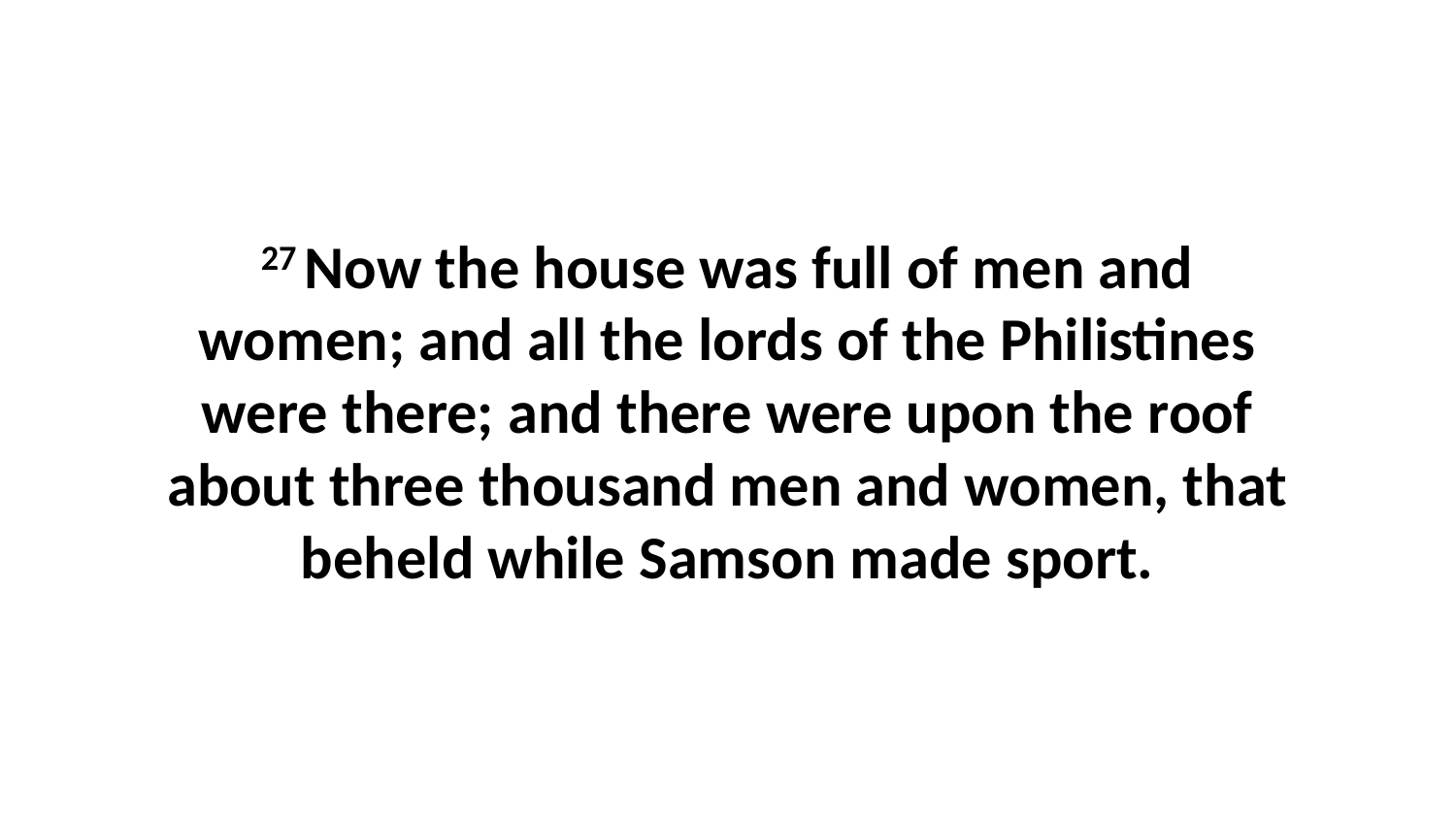

27 Now the house was full of men and women; and all the lords of the Philistines were there; and there were upon the roof about three thousand men and women, that beheld while Samson made sport.